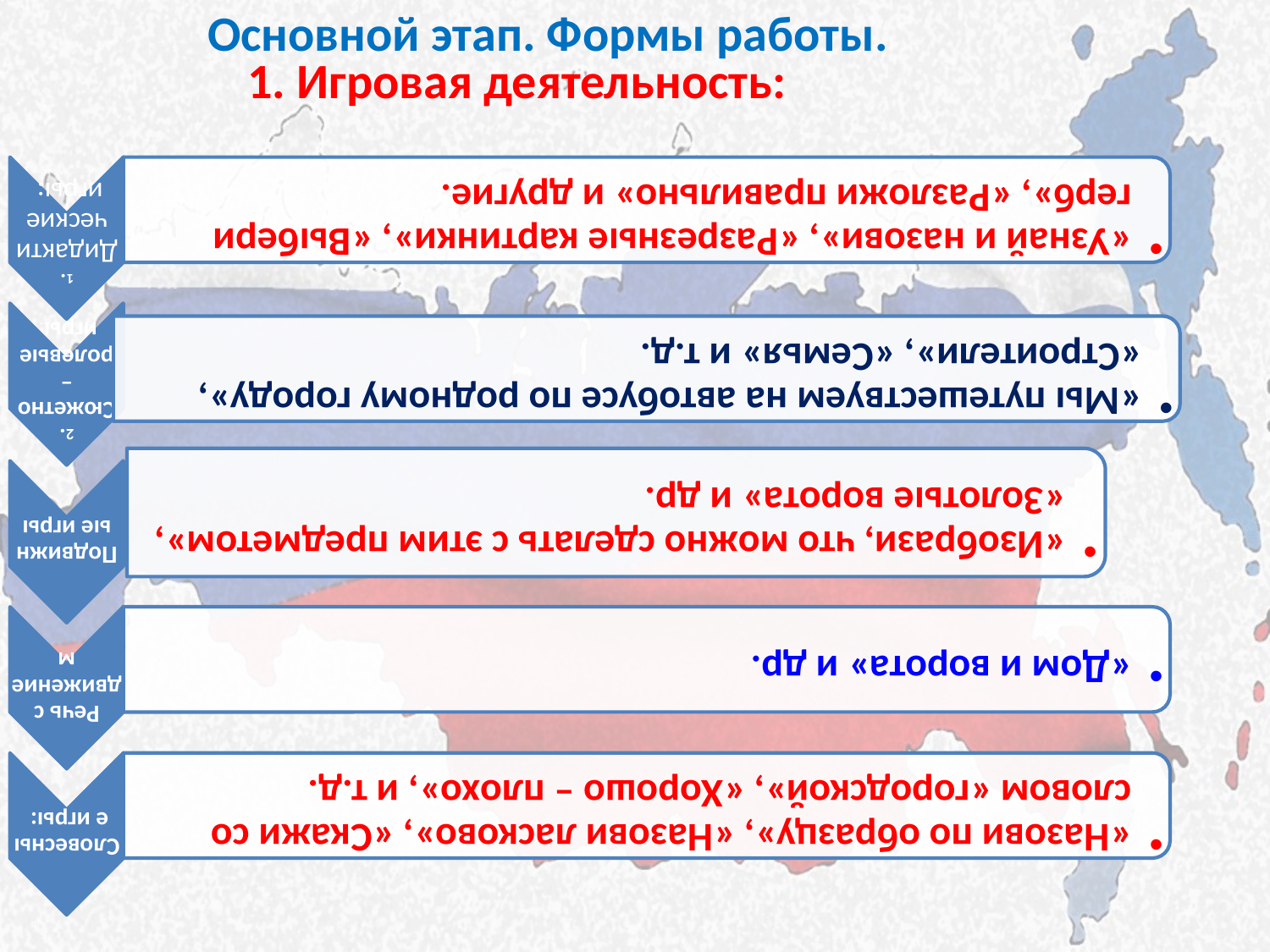

Основной этап. Формы работы.

1. Игровая деятельность:
1. Дидактические игры:
«Узнай и назови», «Разрезные картинки», «Выбери герб», «Разложи правильно» и другие.
2. Сюжетно – ролевые игры:
«Мы путешествуем на автобусе по родному городу», «Строители», «Семья» и т.д.
Подвижные игры
«Изобрази, что можно сделать с этим предметом», «Золотые ворота» и др.
Речь с движением
«Дом и ворота» и др.
Словесные игры:
«Назови по образцу», «Назови ласково», «Скажи со словом «городской», «Хорошо – плохо», и т.д.